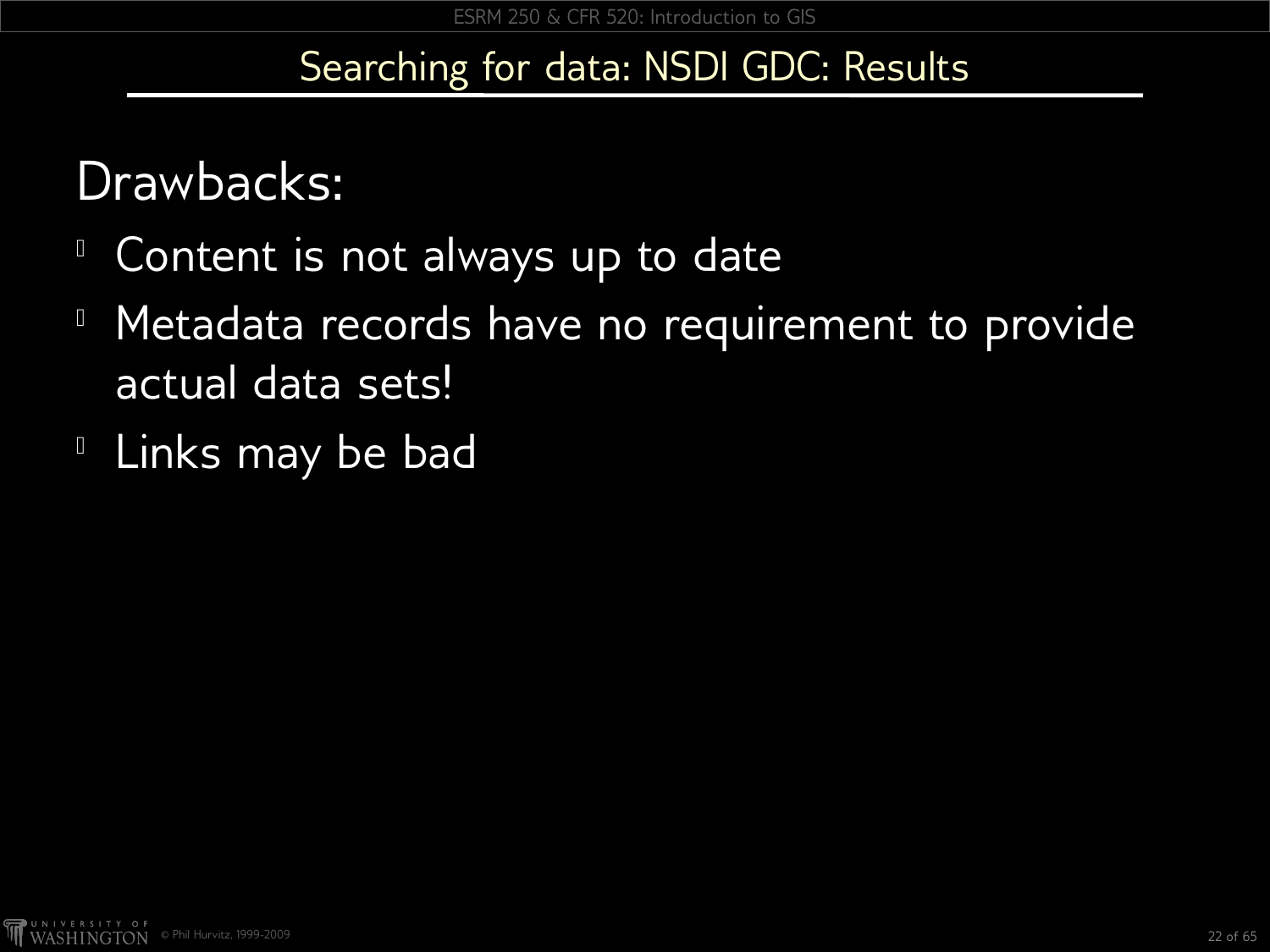

# Searching for data: NSDI GDC: Results
Drawbacks:
Content is not always up to date
Metadata records have no requirement to provide actual data sets!
Links may be bad
22 of 65